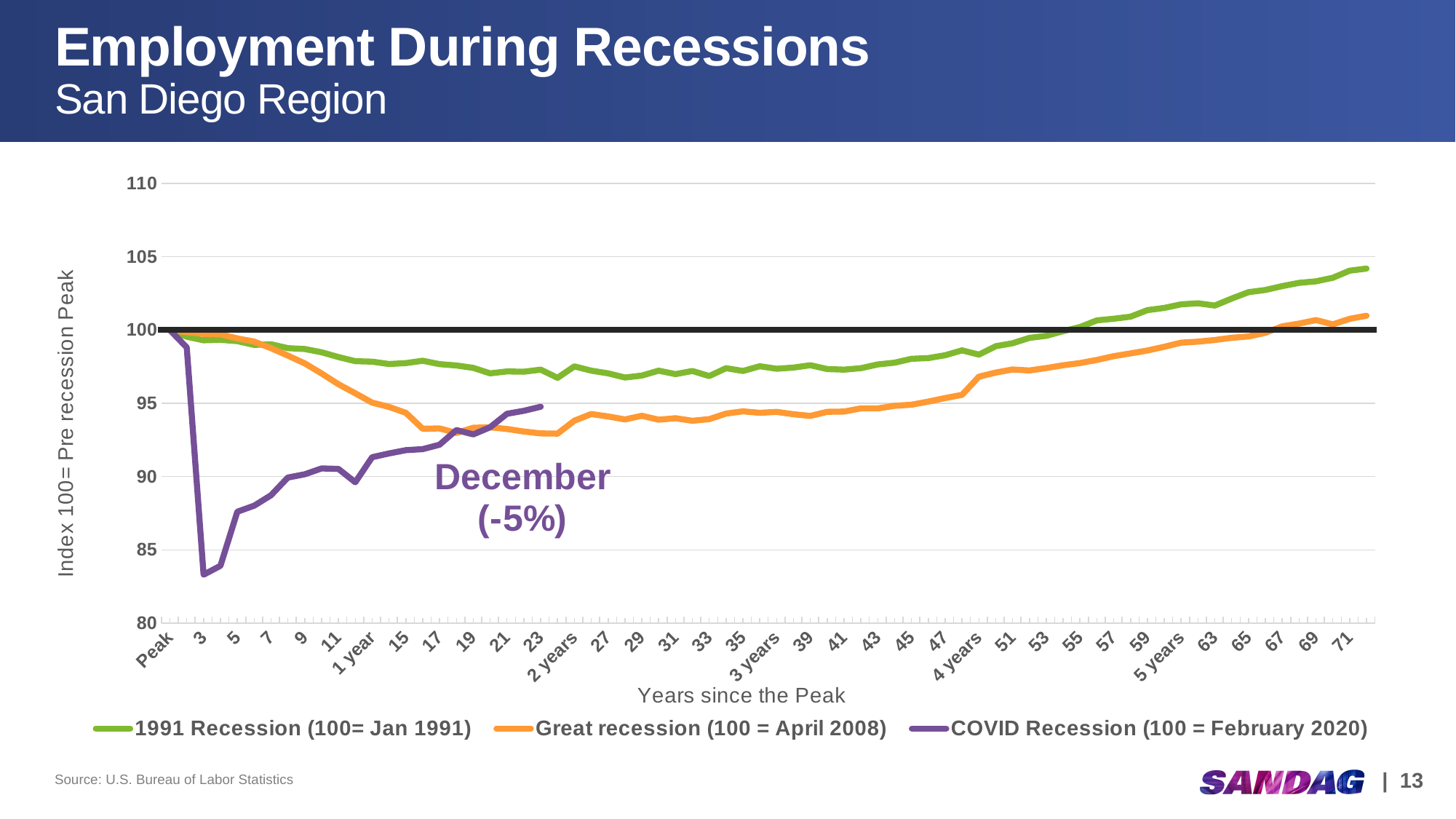

# Employment During Recessions San Diego Region

### Chart

| Category | 1991 Recession | Great recession | COVID Recession |
|---|---|---|---|
| Peak | 100.0 | 100.0 | 100.0 |
| 2 | 99.54448830853325 | 99.85639785352582 | 98.81140005253482 |
| 3 | 99.30154873975098 | 99.73546973017913 | 83.30706593117941 |
| 4 | 99.33191618584877 | 99.70523769934246 | 83.91778303125822 |
| 5 | 99.24081384755542 | 99.42559141410325 | 87.60178618334648 |
| 6 | 98.98775179674057 | 99.21396719824655 | 88.01549776727082 |
| 7 | 99.02824172487094 | 98.76048673569649 | 88.72471762542685 |
| 8 | 98.76505719202349 | 98.25410021918223 | 89.9330181245075 |
| 9 | 98.70432229982792 | 97.72503967954049 | 90.15629104281587 |
| 10 | 98.48162769511084 | 97.03726097800622 | 90.55686892566325 |
| 11 | 98.15770827006783 | 96.30413423021692 | 90.52403467297084 |
| 12 | 97.87427877315518 | 95.68437759806515 | 89.61124244812187 |
| 1 year | 97.8439113270574 | 95.04950495049505 | 91.32519043866563 |
| 14 | 97.68195161453589 | 94.75474264983751 | 91.58129760966641 |
| 15 | 97.74268650673146 | 94.35416824125163 | 91.80457052797479 |
| 16 | 97.90464621925297 | 93.26581513113143 | 91.87680588389809 |
| 17 | 97.67182913250329 | 93.28848915425894 | 92.17888100866824 |
| 18 | 97.58072679420994 | 92.97861083818306 | 93.17704229051748 |
| 19 | 97.41876708168843 | 93.33383720051395 | 92.8815340162858 |
| 20 | 97.04423524648244 | 93.36406923135063 | 93.36748095613345 |
| 21 | 97.17582751290617 | 93.2506991157131 | 94.28684003152088 |
| 22 | 97.15558254884097 | 93.07686493840225 | 94.49041239821383 |
| 23 | 97.2972972972973 | 92.94837880734639 | 94.76622012083004 |
| 24 | 96.74056078550461 | 92.93326279192804 | None |
| 2 years | 97.51999190201437 | 93.81754969390069 | None |
| 26 | 97.22643992306914 | 94.27103015645076 | None |
| 27 | 97.04423524648244 | 94.10475398684906 | None |
| 28 | 96.76080574956978 | 93.90068777870155 | None |
| 29 | 96.89239801599354 | 94.15010203310409 | None |
| 30 | 97.22643992306914 | 93.88557176328321 | None |
| 31 | 96.99362283631947 | 93.98382586350239 | None |
| 32 | 97.20619495900394 | 93.80999168619152 | None |
| 33 | 96.86203056989574 | 93.92336180182906 | None |
| 34 | 97.39852211762324 | 94.30126218728743 | None |
| 35 | 97.20619495900394 | 94.4524223414708 | None |
| 36 | 97.53011438404697 | 94.35416824125163 | None |
| 3 years | 97.35803218949286 | 94.41463230292496 | None |
| 38 | 97.43901204575363 | 94.25591414103242 | None |
| 39 | 97.60097175827514 | 94.1425440253949 | None |
| 40 | 97.33778722542768 | 94.42219031063412 | None |
| 41 | 97.2972972972973 | 94.43730632605246 | None |
| 42 | 97.39852211762324 | 94.65648854961833 | None |
| 43 | 97.6515841684381 | 94.64893054190917 | None |
| 44 | 97.77305395282923 | 94.8303227269292 | None |
| 45 | 98.03623848567669 | 94.90590280402087 | None |
| 46 | 98.08685089583966 | 95.11752701987757 | None |
| 47 | 98.27917805445895 | 95.35938326657094 | None |
| 48 | 98.61321996153457 | 95.5785654901368 | None |
| 4 years | 98.31966798258934 | 96.81807875444034 | None |
| 50 | 98.89664945844721 | 97.09772503967955 | None |
| 51 | 99.09909909909909 | 97.30934925553625 | None |
| 52 | 99.46350845227249 | 97.24132718615373 | None |
| 53 | 99.60522320072882 | 97.40760335575543 | None |
| 54 | 99.91902014373925 | 97.59655354848462 | None |
| 55 | 100.20244964065188 | 97.74771370266798 | None |
| 56 | 100.65796133211865 | 97.95933791852468 | None |
| 57 | 100.76930863447717 | 98.21631018063638 | None |
| 58 | 100.9110233829335 | 98.40526037336559 | None |
| 59 | 101.35641259236765 | 98.60176857380395 | None |
| 60 | 101.50824982285656 | 98.85874083591565 | None |
| 5 years | 101.75118939163883 | 99.13838712115486 | None |
| 62 | 101.82204676586699 | 99.20640919053737 | None |
| 63 | 101.67020953537806 | 99.3197793061749 | None |
| 64 | 102.14596619091 | 99.47093946035825 | None |
| 65 | 102.58123291831156 | 99.56163555286827 | None |
| 66 | 102.7330701488005 | 99.8110498072708 | None |
| 67 | 102.99625468164794 | 100.24941425440255 | None |
| 68 | 103.21894928636502 | 100.43836444713175 | None |
| 69 | 103.32017410669097 | 100.68022069382512 | None |
| 70 | 103.56311367547323 | 100.38545839316757 | None |
| 71 | 104.04899281303777 | 100.76335877862597 | None |
| 72 | 104.19070756149407 | 100.97498299448266 | None |
Source: U.S. Bureau of Labor Statistics
|  13